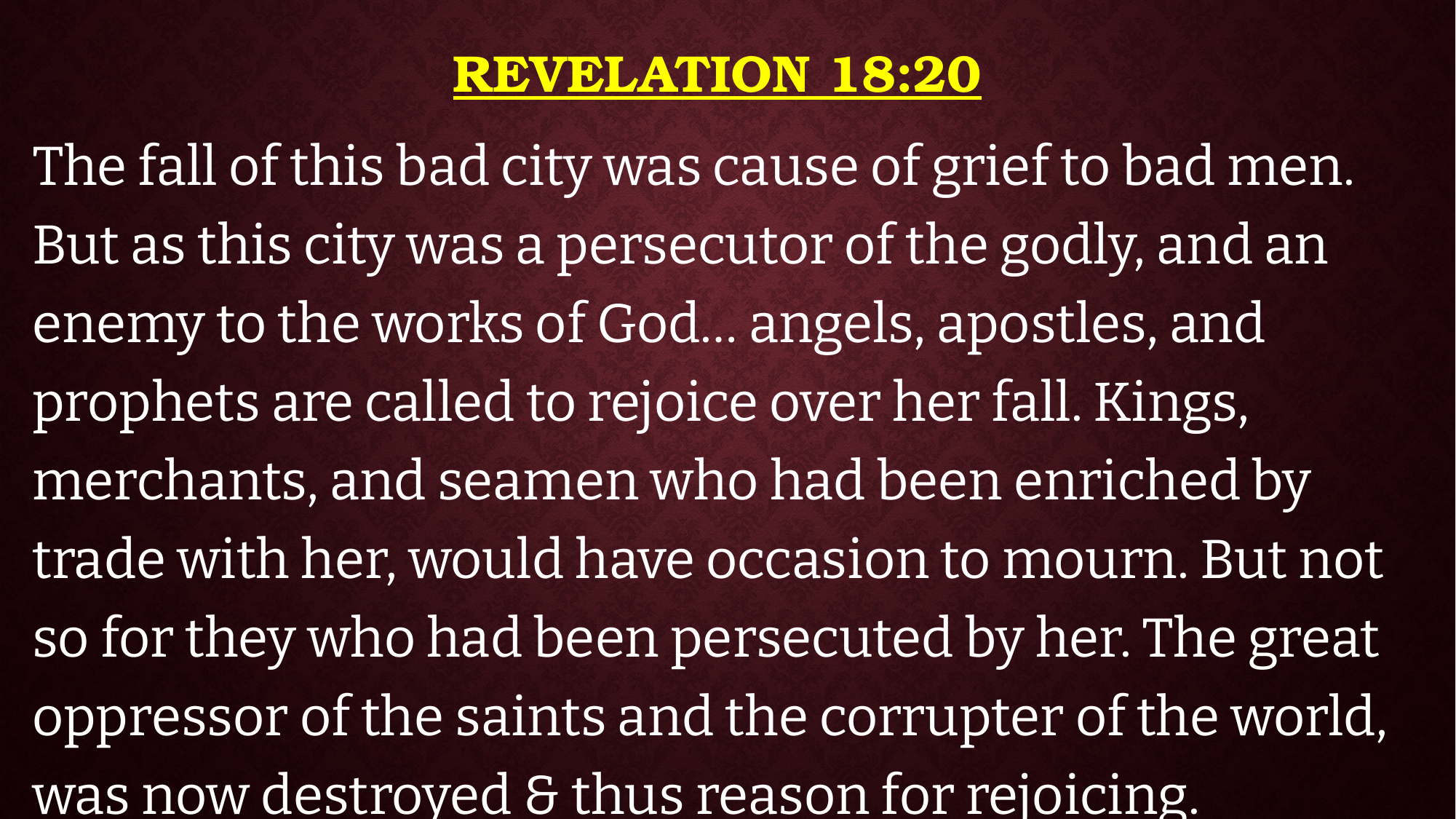

# Revelation 18:20
The fall of this bad city was cause of grief to bad men. But as this city was a persecutor of the godly, and an enemy to the works of God… angels, apostles, and prophets are called to rejoice over her fall. Kings, merchants, and seamen who had been enriched by trade with her, would have occasion to mourn. But not so for they who had been persecuted by her. The great oppressor of the saints and the corrupter of the world, was now destroyed & thus reason for rejoicing.